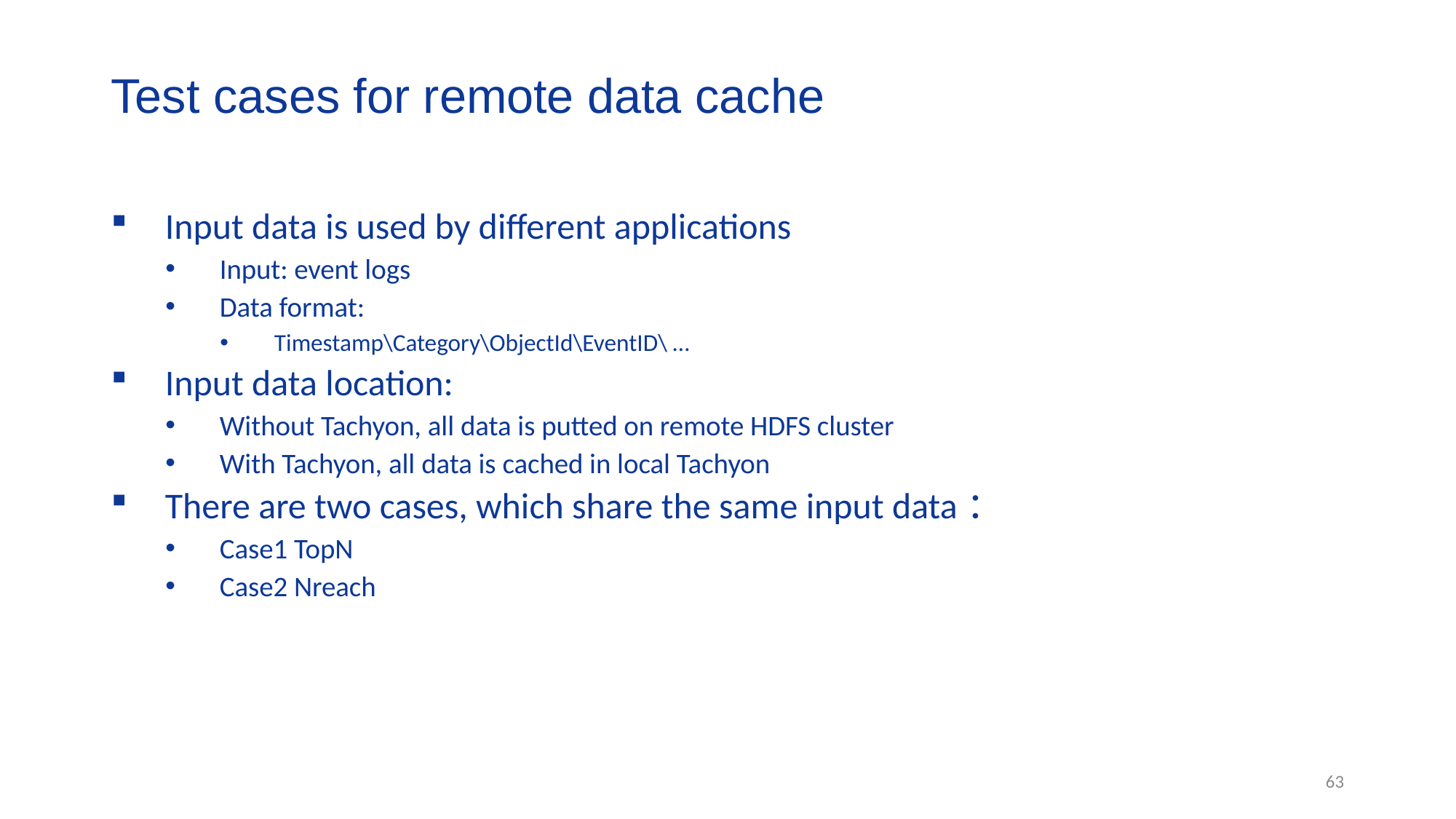

# Test cases for remote data cache
Input data is used by different applications
Input: event logs
Data format:
Timestamp\Category\ObjectId\EventID\ …
Input data location:
Without Tachyon, all data is putted on remote HDFS cluster
With Tachyon, all data is cached in local Tachyon
There are two cases, which share the same input data：
Case1 TopN
Case2 Nreach
63